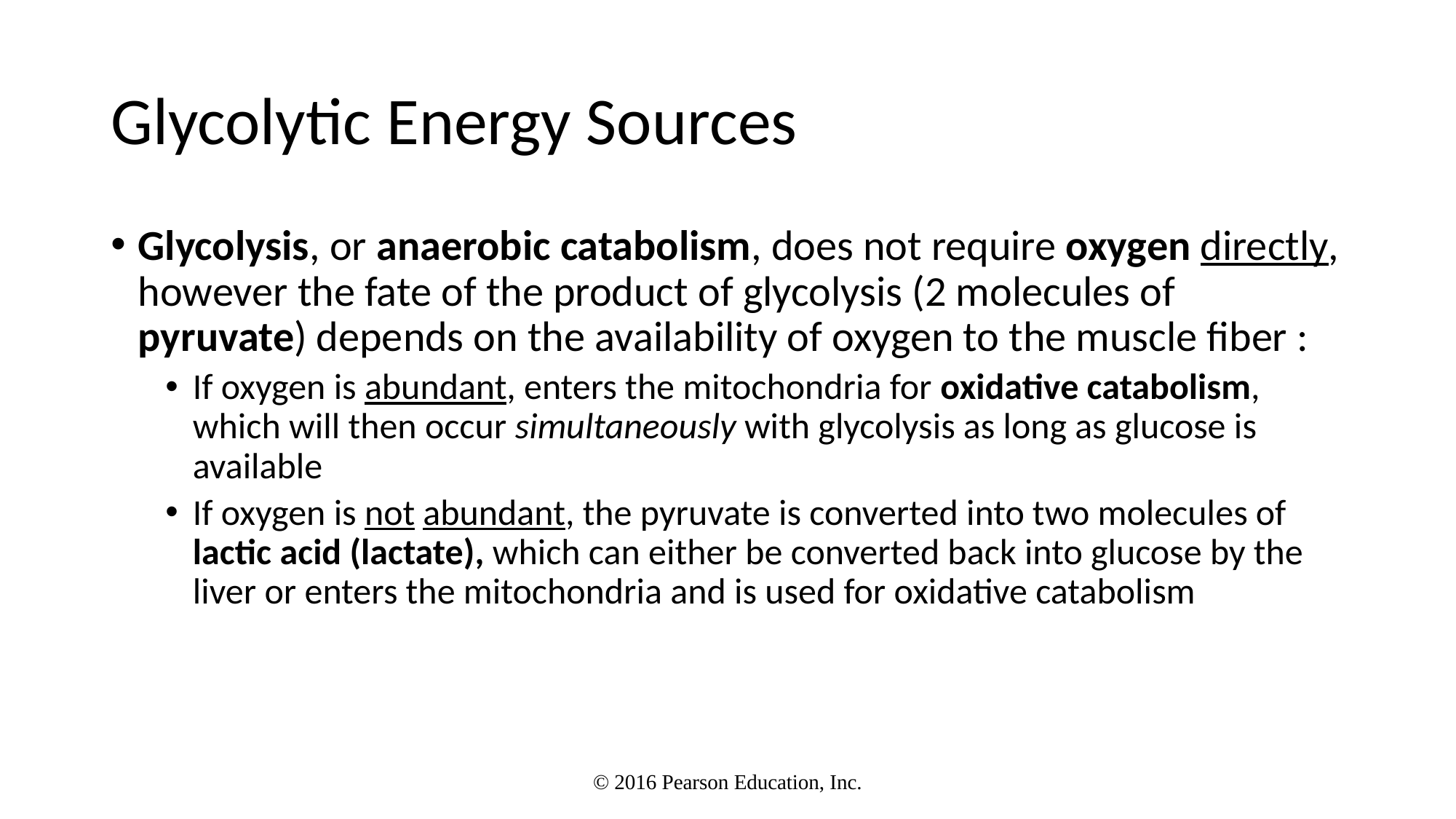

# Glycolytic Energy Sources
Glycolysis, or anaerobic catabolism, does not require oxygen directly, however the fate of the product of glycolysis (2 molecules of pyruvate) depends on the availability of oxygen to the muscle fiber :
If oxygen is abundant, enters the mitochondria for oxidative catabolism, which will then occur simultaneously with glycolysis as long as glucose is available
If oxygen is not abundant, the pyruvate is converted into two molecules of lactic acid (lactate), which can either be converted back into glucose by the liver or enters the mitochondria and is used for oxidative catabolism
© 2016 Pearson Education, Inc.